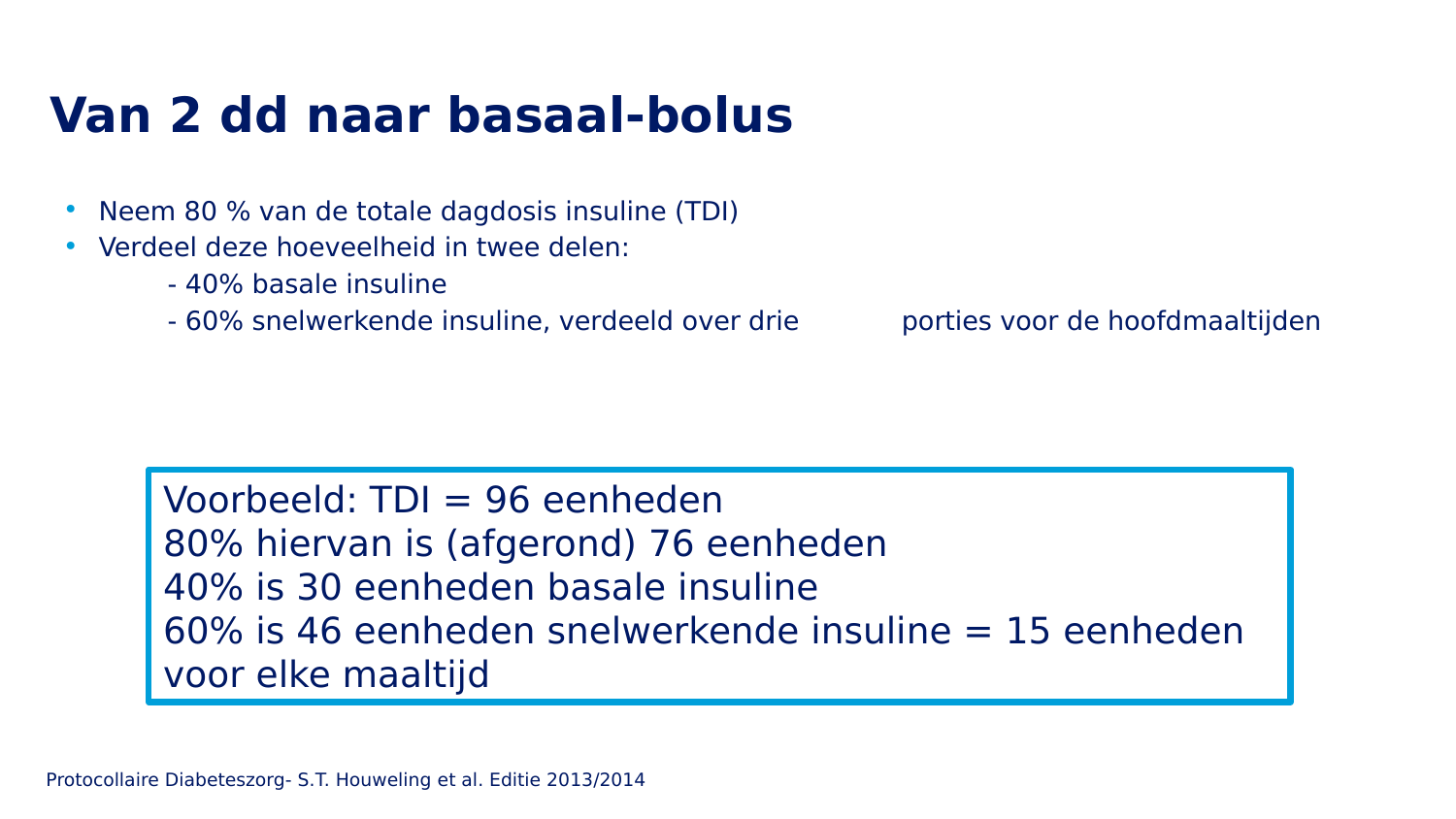

# Van 2 dd naar basaal-bolus
Neem 80 % van de totale dagdosis insuline (TDI)
Verdeel deze hoeveelheid in twee delen:
	- 40% basale insuline
	- 60% snelwerkende insuline, verdeeld over drie 		porties voor de hoofdmaaltijden

Voorbeeld: TDI = 96 eenheden
80% hiervan is (afgerond) 76 eenheden
40% is 30 eenheden basale insuline
60% is 46 eenheden snelwerkende insuline = 15 eenheden voor elke maaltijd
Protocollaire Diabeteszorg- S.T. Houweling et al. Editie 2013/2014